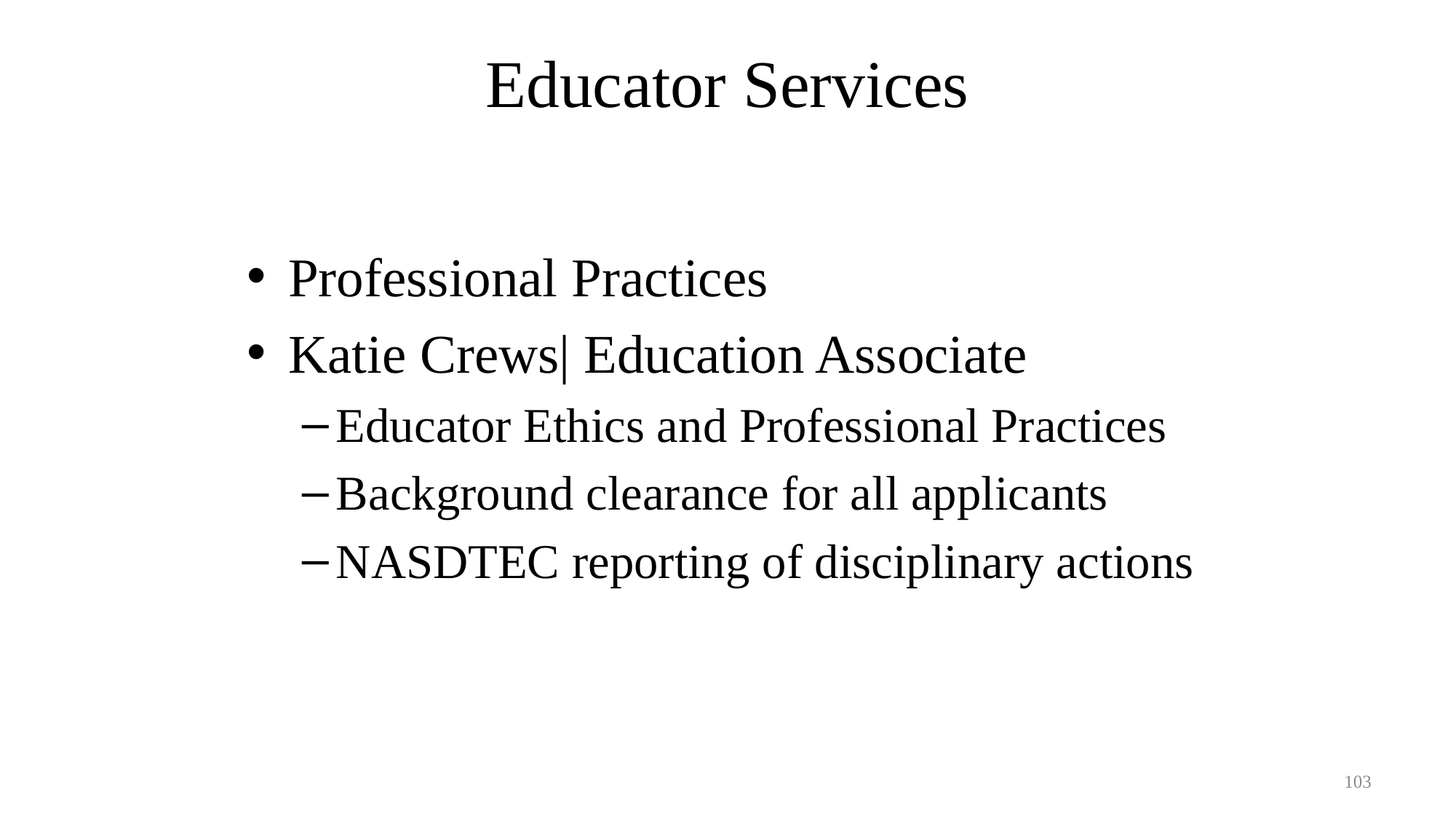

# Educator Services Slide 2
Professional Practices
Katie Crews| Education Associate
Educator Ethics and Professional Practices
Background clearance for all applicants
NASDTEC reporting of disciplinary actions

103